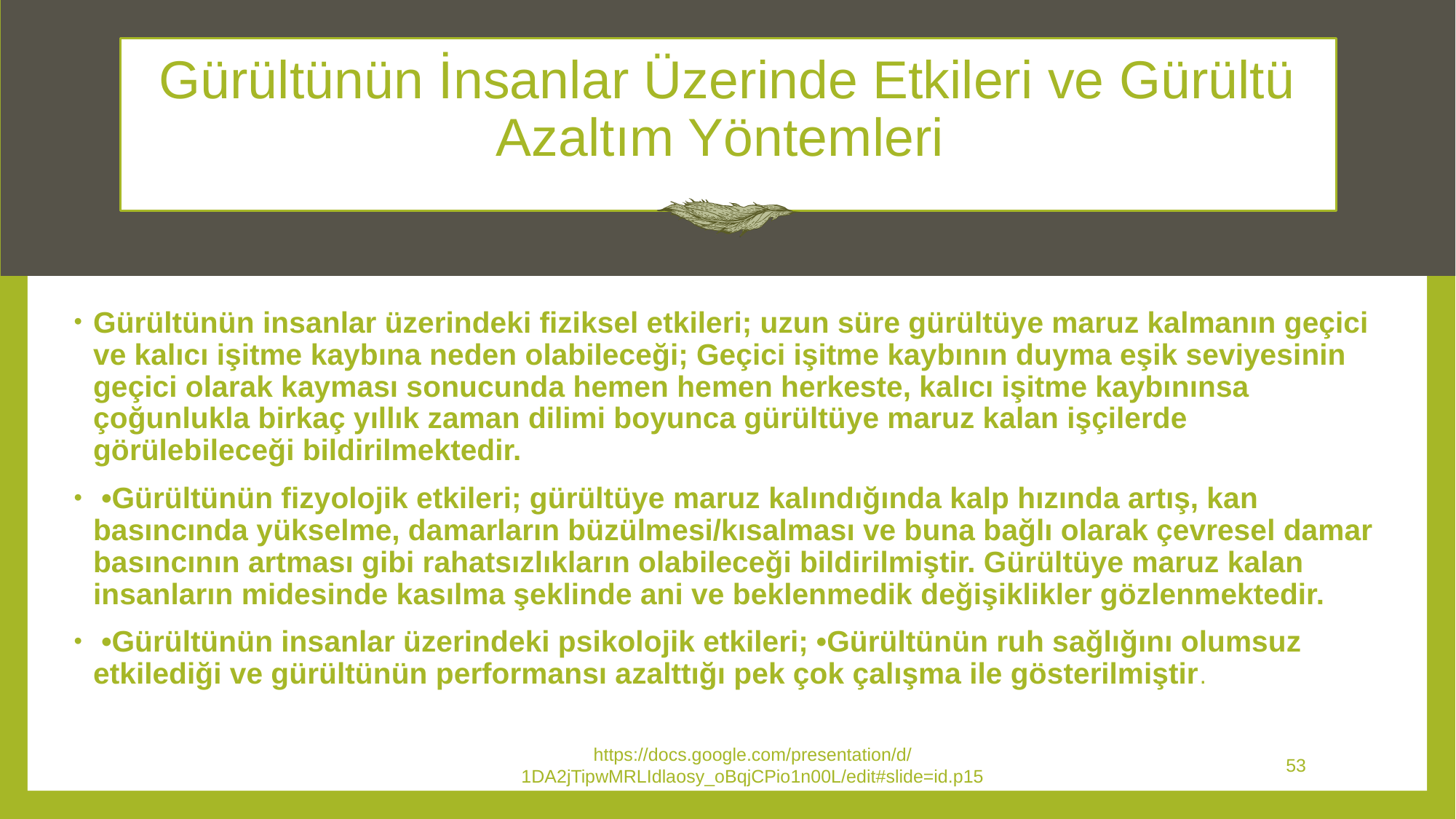

# Gürültünün İnsanlar Üzerinde Etkileri ve Gürültü Azaltım Yöntemleri
Gürültünün insanlar üzerindeki fiziksel etkileri; uzun süre gürültüye maruz kalmanın geçici ve kalıcı işitme kaybına neden olabileceği; Geçici işitme kaybının duyma eşik seviyesinin geçici olarak kayması sonucunda hemen hemen herkeste, kalıcı işitme kaybınınsa çoğunlukla birkaç yıllık zaman dilimi boyunca gürültüye maruz kalan işçilerde görülebileceği bildirilmektedir.
 •Gürültünün fizyolojik etkileri; gürültüye maruz kalındığında kalp hızında artış, kan basıncında yükselme, damarların büzülmesi/kısalması ve buna bağlı olarak çevresel damar basıncının artması gibi rahatsızlıkların olabileceği bildirilmiştir. Gürültüye maruz kalan insanların midesinde kasılma şeklinde ani ve beklenmedik değişiklikler gözlenmektedir.
 •Gürültünün insanlar üzerindeki psikolojik etkileri; •Gürültünün ruh sağlığını olumsuz etkilediği ve gürültünün performansı azalttığı pek çok çalışma ile gösterilmiştir.
https://docs.google.com/presentation/d/1DA2jTipwMRLIdlaosy_oBqjCPio1n00L/edit#slide=id.p15
53